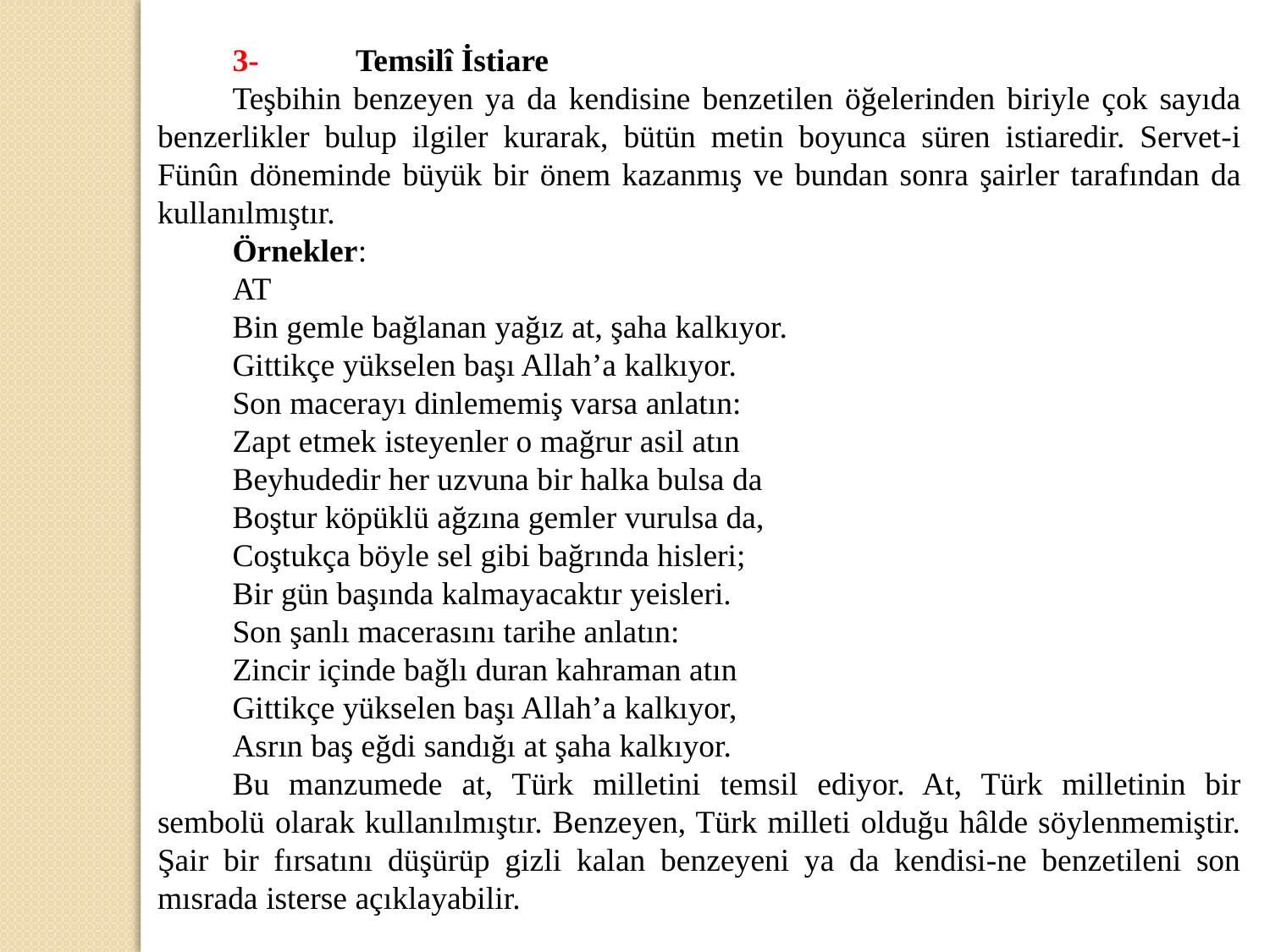

3-            Temsilî İstiare
Teşbihin benzeyen ya da kendisine benzetilen öğelerinden biriyle çok sayıda benzerlikler bulup ilgiler kurarak, bütün metin boyunca süren istiaredir. Servet-i Fünûn döneminde büyük bir önem kazanmış ve bundan sonra şairler tarafından da kullanılmıştır.
Örnekler:
AT
Bin gemle bağlanan yağız at, şaha kalkıyor.
Gittikçe yükselen başı Allah’a kalkıyor.
Son macerayı dinlememiş varsa anlatın:
Zapt etmek isteyenler o mağrur asil atın
Beyhudedir her uzvuna bir halka bulsa da
Boştur köpüklü ağzına gemler vurulsa da,
Coştukça böyle sel gibi bağrında hisleri;
Bir gün başında kalmayacaktır yeisleri.
Son şanlı macerasını tarihe anlatın:
Zincir içinde bağlı duran kahraman atın
Gittikçe yükselen başı Allah’a kalkıyor,
Asrın baş eğdi sandığı at şaha kalkıyor.
Bu manzumede at, Türk milletini temsil ediyor. At, Türk milletinin bir sembolü olarak kullanılmıştır. Benzeyen, Türk milleti olduğu hâlde söylenmemiştir. Şair bir fırsatını düşürüp gizli kalan benzeyeni ya da kendisi-ne benzetileni son mısrada isterse açıklayabilir.